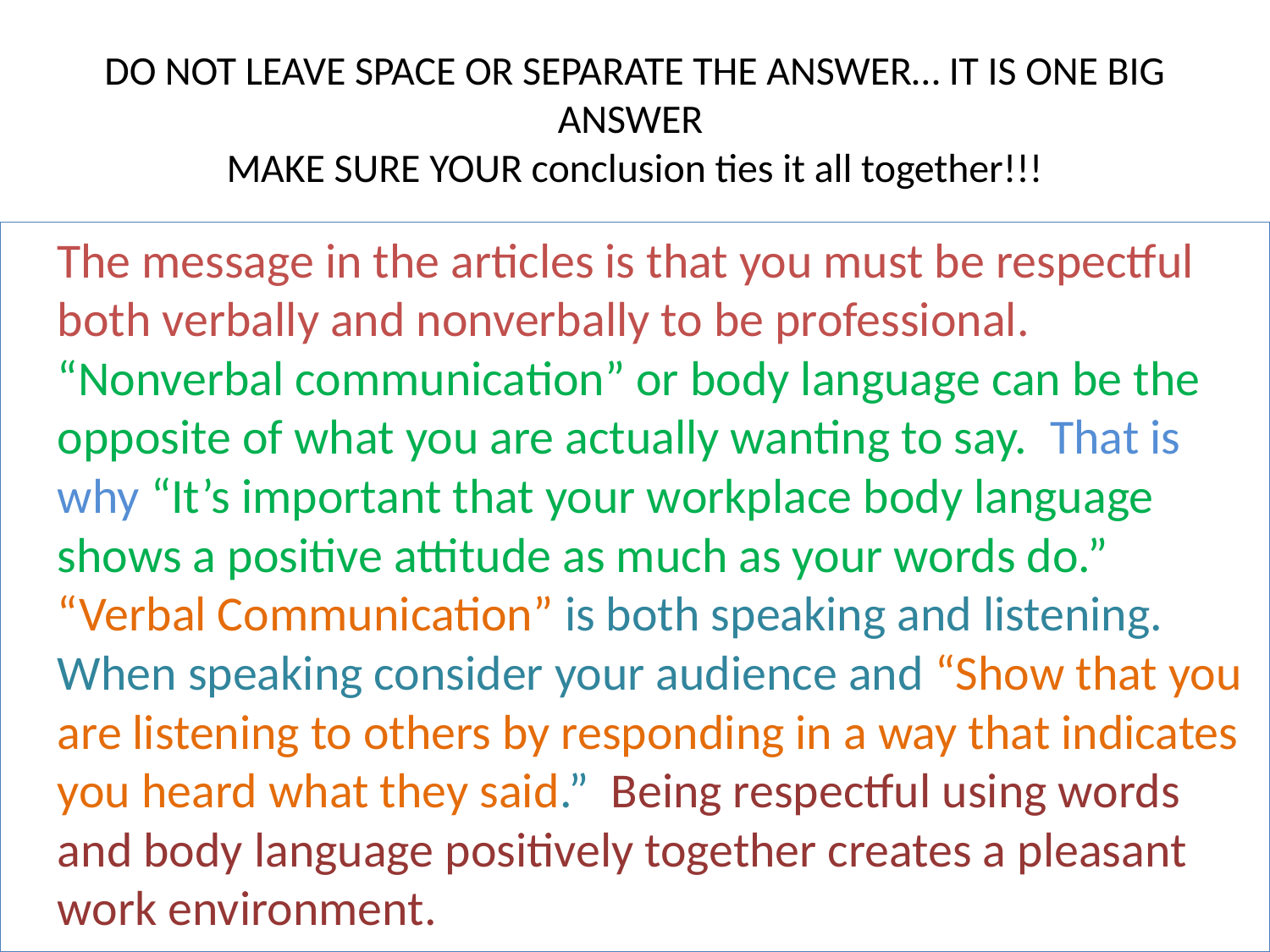

# DO NOT LEAVE SPACE OR SEPARATE THE ANSWER… IT IS ONE BIG ANSWER MAKE SURE YOUR conclusion ties it all together!!!
    The message in the articles is that you must be respectful both verbally and nonverbally to be professional.   “Nonverbal communication” or body language can be the opposite of what you are actually wanting to say.  That is why “It’s important that your workplace body language shows a positive attitude as much as your words do.”  “Verbal Communication” is both speaking and listening.  When speaking consider your audience and “Show that you are listening to others by responding in a way that indicates you heard what they said.”  Being respectful using words and body language positively together creates a pleasant work environment.